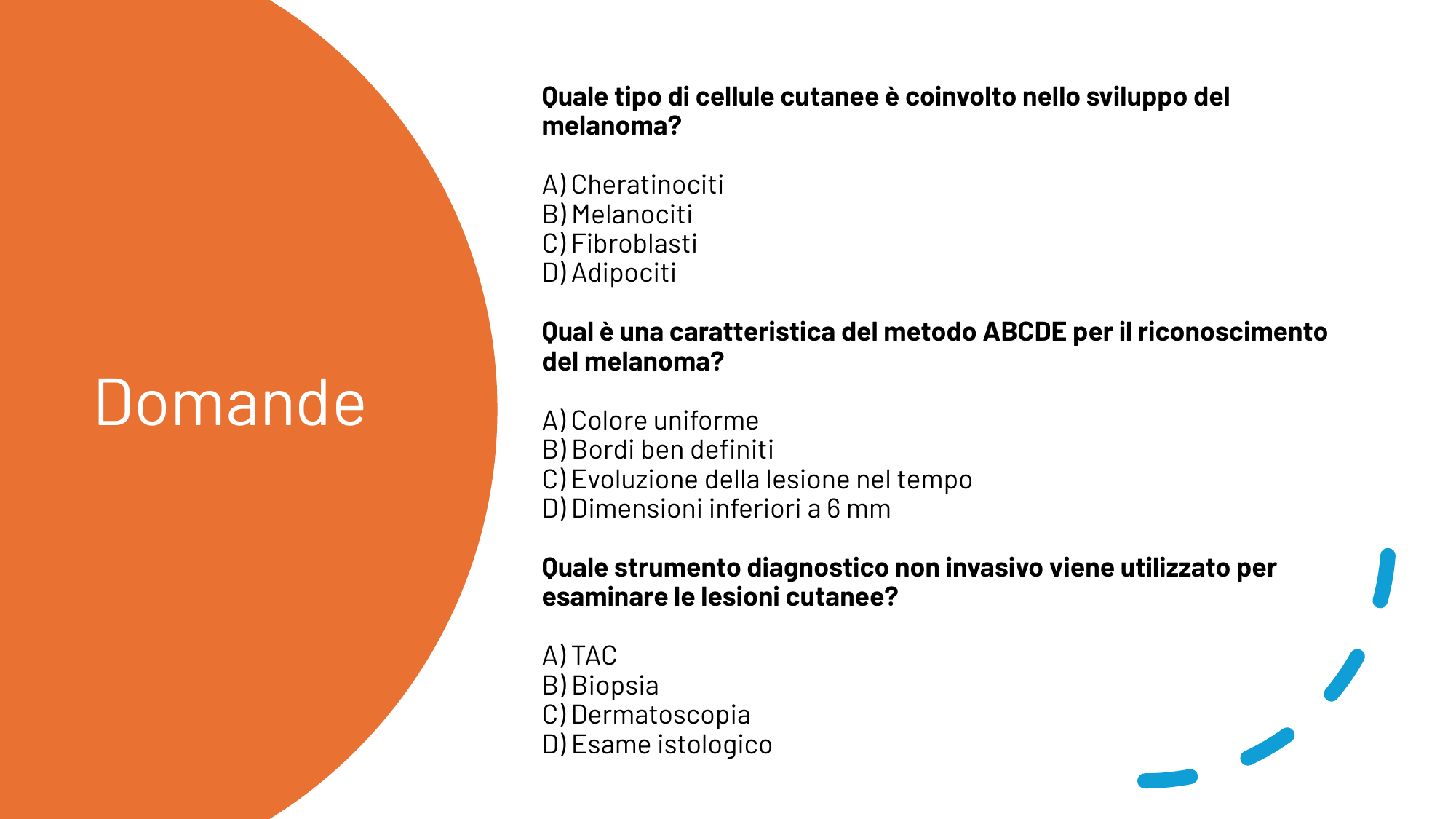

Quale tipo di cellule cutanee è coinvolto nello sviluppo del melanoma?

A) Cheratinociti
B) Melanociti
C) Fibroblasti
D) Adipociti

Qual è una caratteristica del metodo ABCDE per il riconoscimento del melanoma?

A) Colore uniforme
B) Bordi ben definiti
C) Evoluzione della lesione nel tempo
D) Dimensioni inferiori a 6 mm

Quale strumento diagnostico non invasivo viene utilizzato per esaminare le lesioni cutanee?

A) TAC
B) Biopsia
C) Dermatoscopia
D) Esame istologico

# Domande